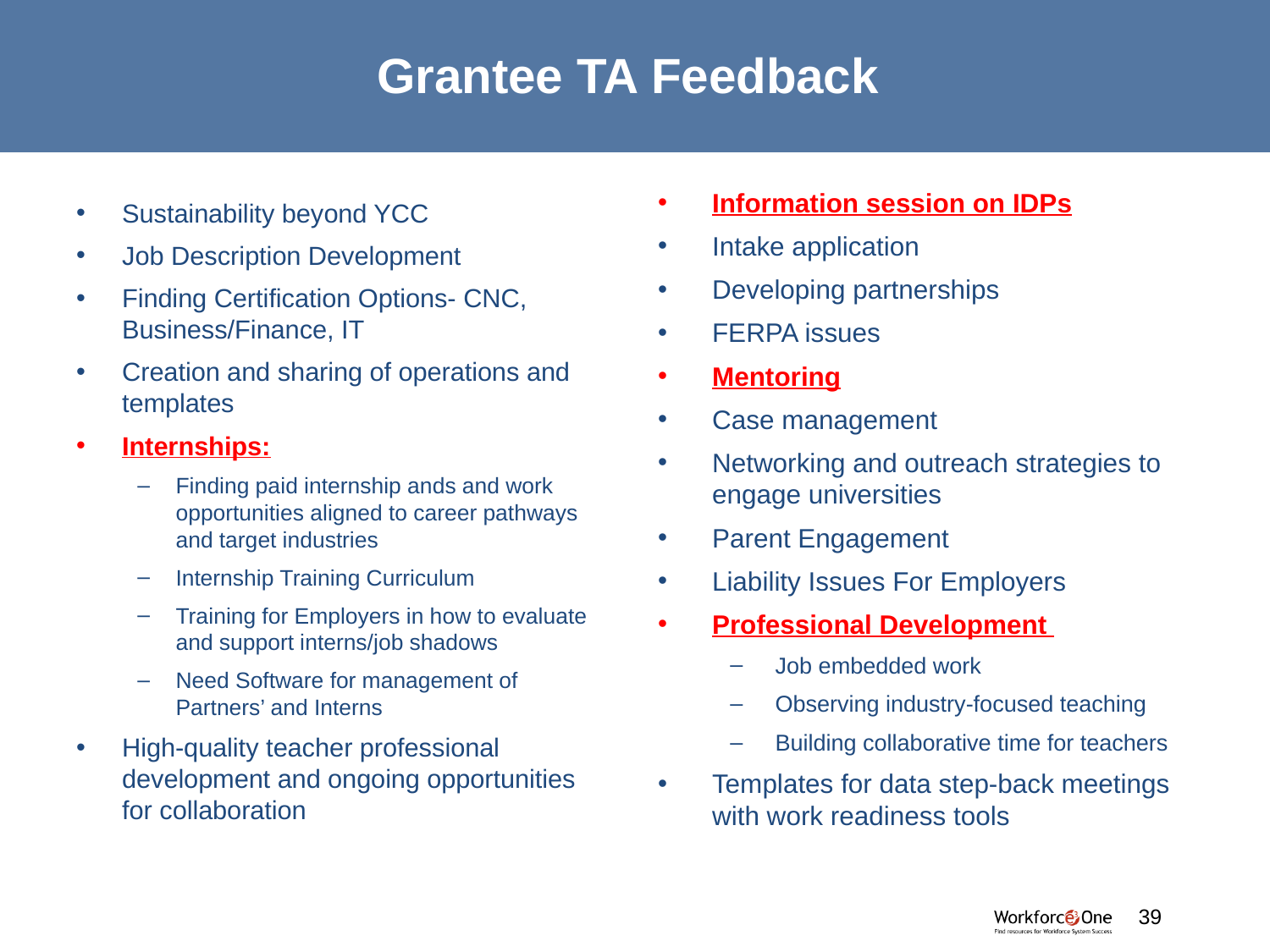

# Grantee TA Feedback
Information session on IDPs
Intake application
Developing partnerships
FERPA issues
Mentoring
Case management
Networking and outreach strategies to engage universities
Parent Engagement
Liability Issues For Employers
Professional Development
Job embedded work
Observing industry-focused teaching
Building collaborative time for teachers
Templates for data step-back meetings with work readiness tools

Sustainability beyond YCC
Job Description Development
Finding Certification Options- CNC, Business/Finance, IT
Creation and sharing of operations and templates
Internships:
Finding paid internship ands and work opportunities aligned to career pathways and target industries
Internship Training Curriculum
Training for Employers in how to evaluate and support interns/job shadows
Need Software for management of Partners’ and Interns
High-quality teacher professional development and ongoing opportunities for collaboration

39